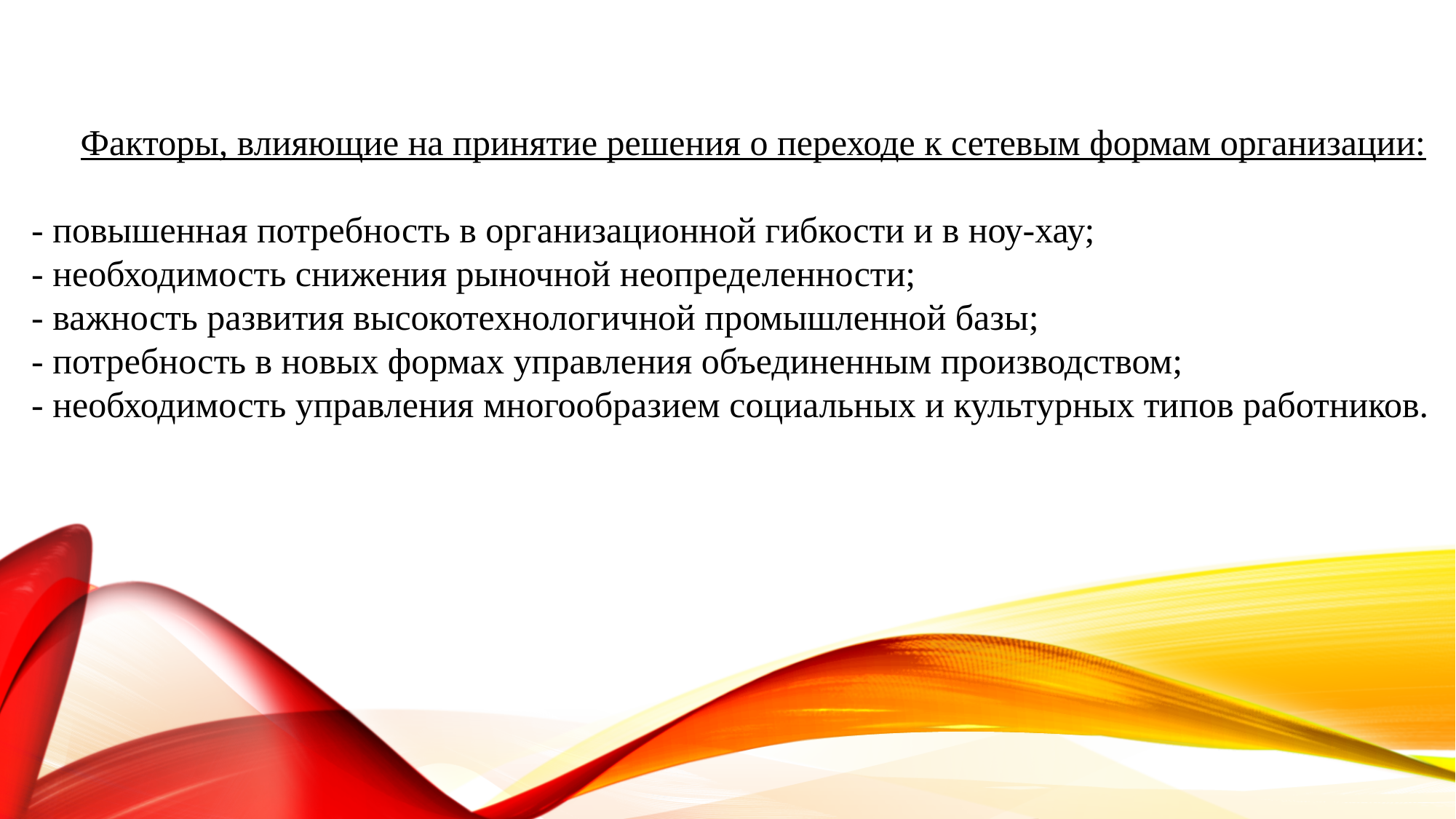

Факторы, влияющие на принятие решения о переходе к сетевым формам организации:

- повышенная потребность в организационной гибкости и в ноу-хау;
- необходимость снижения рыночной неопределенности;
- важность развития высокотехнологичной промышленной базы;
- потребность в новых формах управления объединенным производством;
- необходимость управления многообразием социальных и культурных типов работников.